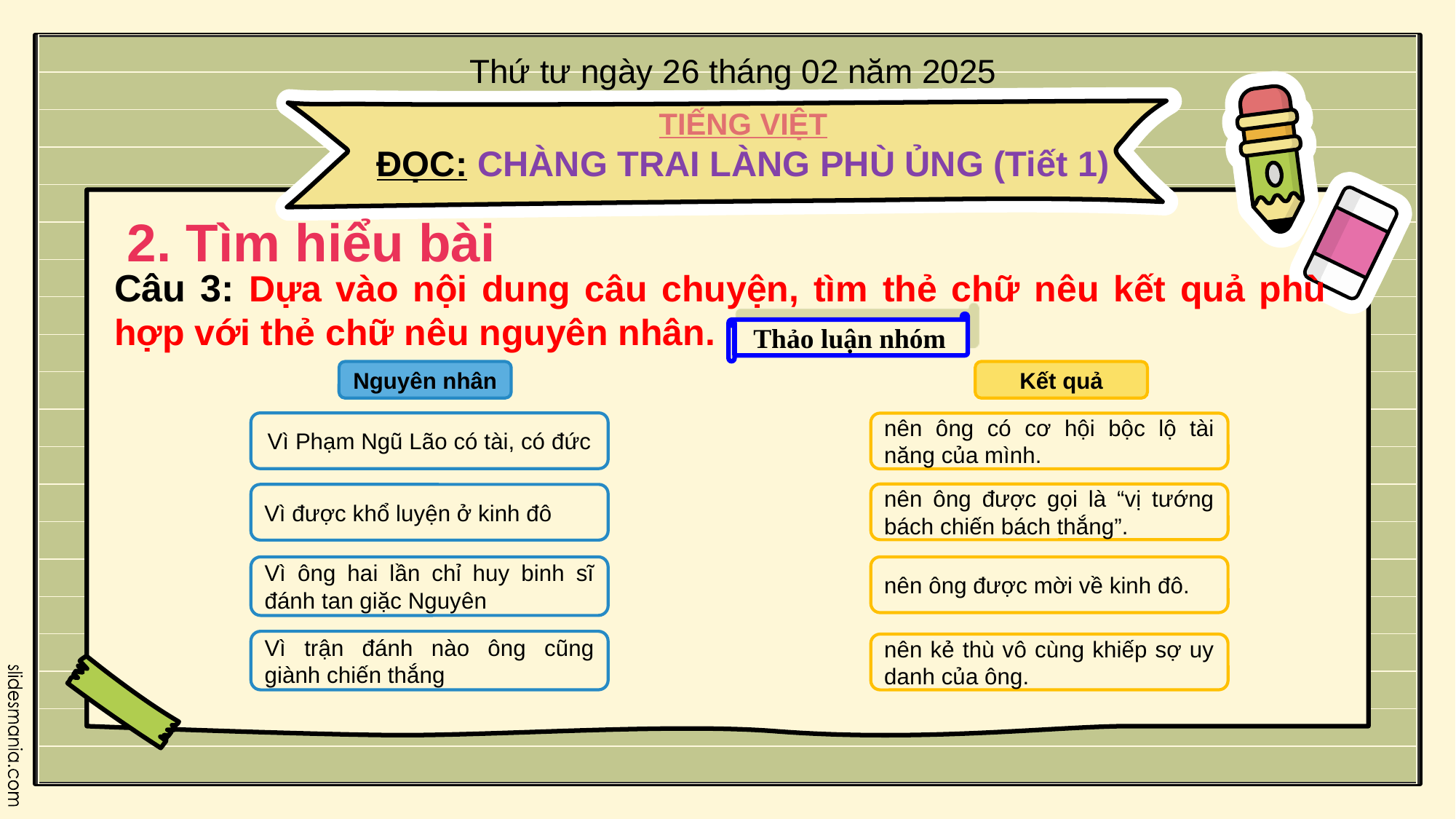

Thứ tư ngày 26 tháng 02 năm 2025

TIẾNG VIỆT
ĐỌC: CHÀNG TRAI LÀNG PHÙ ỦNG (Tiết 1)

2. Tìm hiểu bài
Câu 3: Dựa vào nội dung câu chuyện, tìm thẻ chữ nêu kết quả phù hợp với thẻ chữ nêu nguyên nhân.
Thảo luận nhóm
Nguyên nhân
Kết quả
Vì Phạm Ngũ Lão có tài, có đức
nên ông có cơ hội bộc lộ tài năng của mình.
nên ông được gọi là “vị tướng bách chiến bách thắng”.
Vì được khổ luyện ở kinh đô
Vì ông hai lần chỉ huy binh sĩ đánh tan giặc Nguyên
nên ông được mời về kinh đô.
Vì trận đánh nào ông cũng giành chiến thắng
nên kẻ thù vô cùng khiếp sợ uy danh của ông.